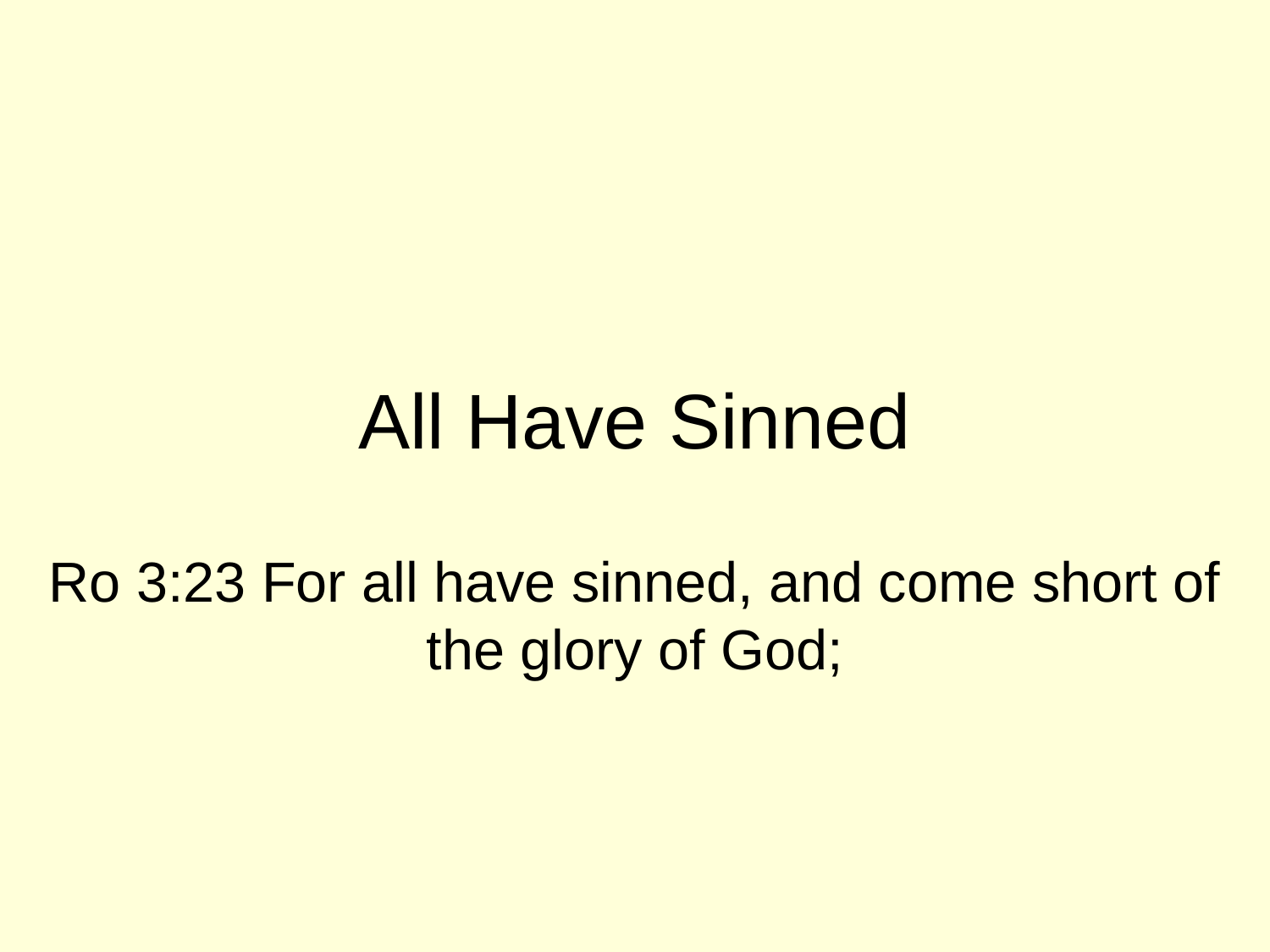

# All Have Sinned
Ro 3:23 For all have sinned, and come short of the glory of God;